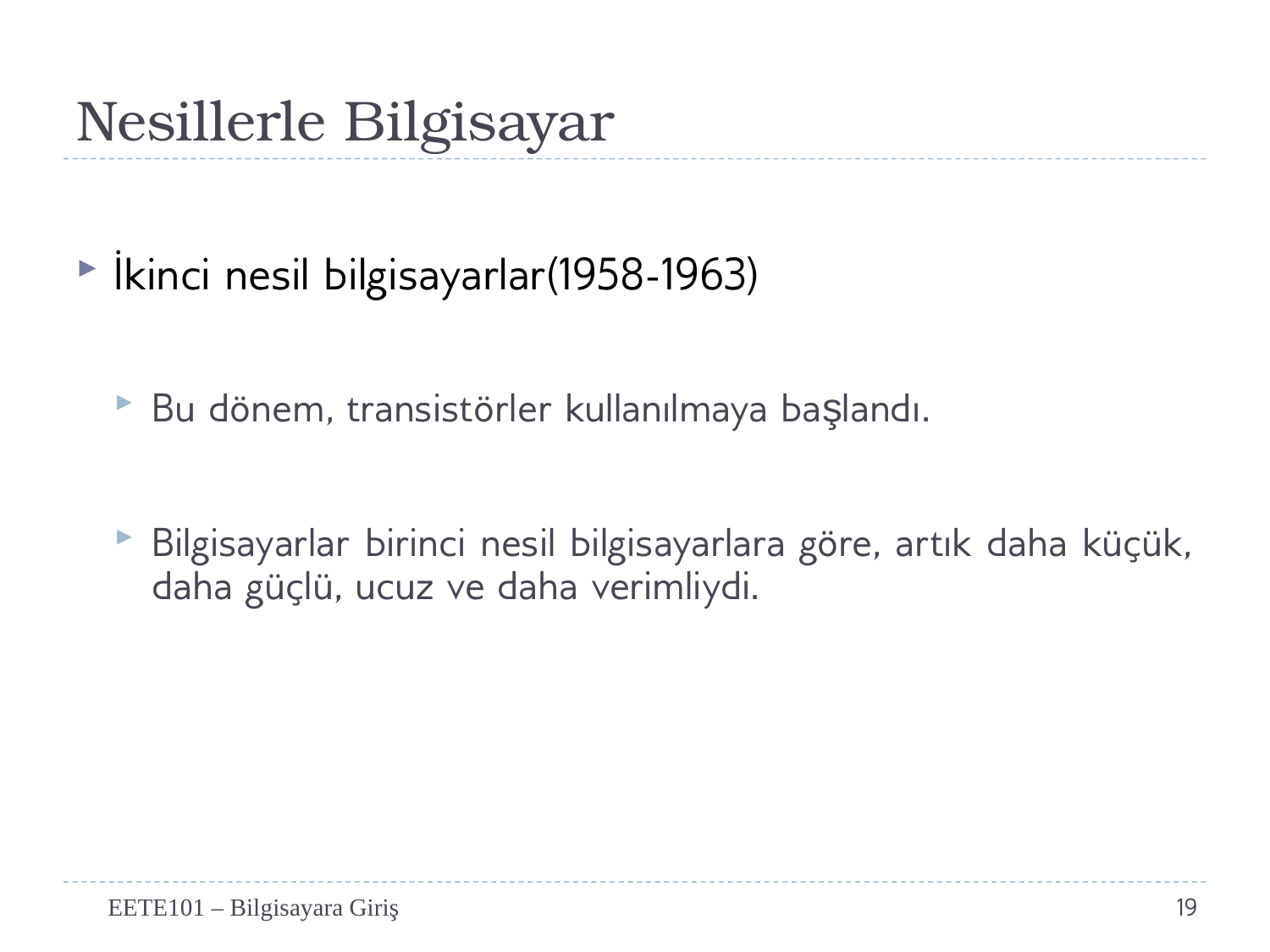

# Nesillerle Bilgisayar

İkinci nesil bilgisayarlar(1958-1963)

Bu dönem, transistörler kullanılmaya başlandı.

Bilgisayarlar birinci nesil bilgisayarlara göre, artık daha küçük, daha güçlü, ucuz ve daha verimliydi.

EETE101 – Bilgisayara Giriş
19